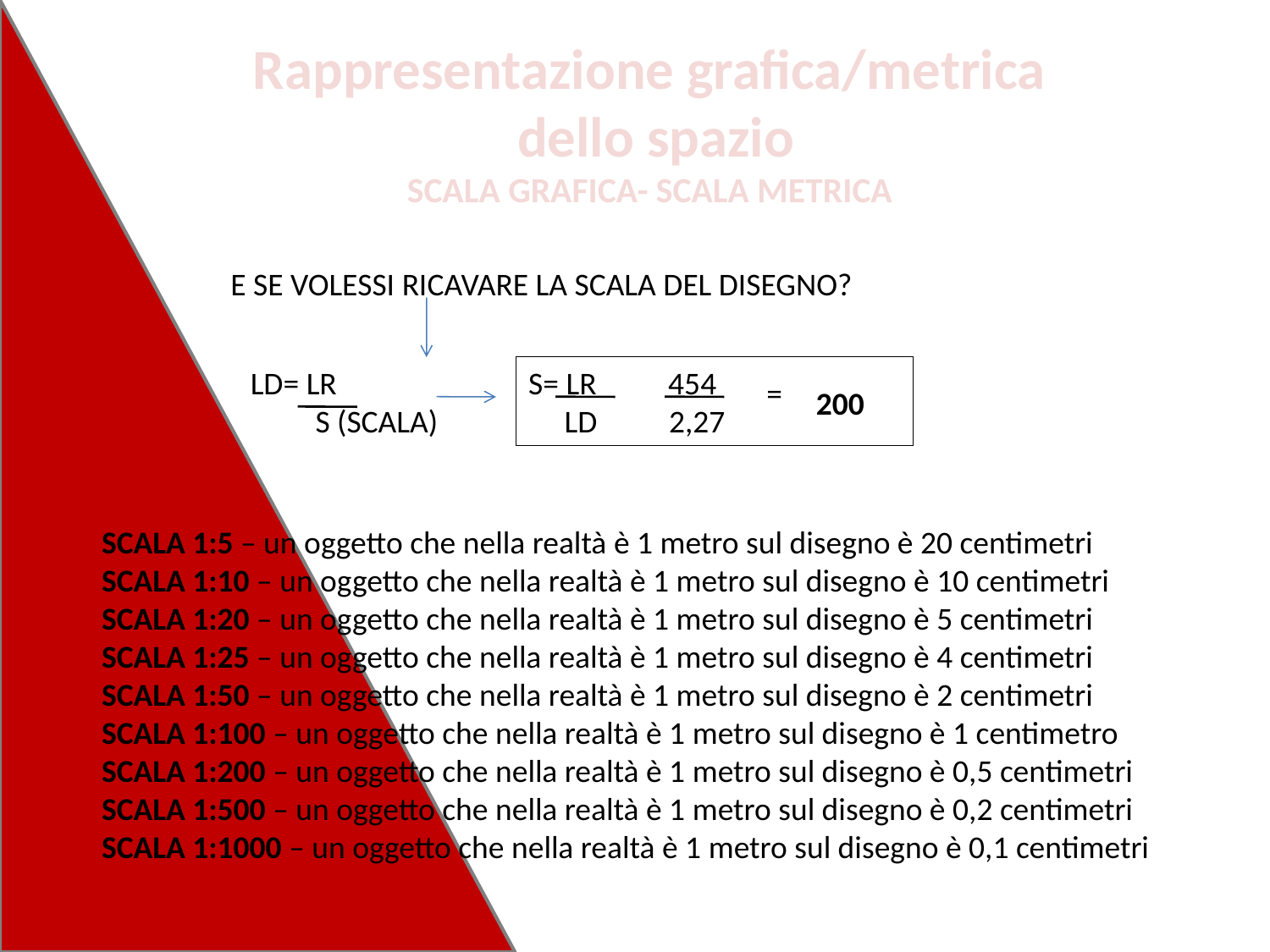

Rappresentazione grafica/metrica
 dello spazio
SCALA GRAFICA- SCALA METRICA
E SE VOLESSI RICAVARE LA SCALA DEL DISEGNO?

LD= LR
         S (SCALA)
S= LR          454
     LD          2,27
=
200
SCALA 1:5 – un oggetto che nella realtà è 1 metro sul disegno è 20 centimetri
SCALA 1:10 – un oggetto che nella realtà è 1 metro sul disegno è 10 centimetri
SCALA 1:20 – un oggetto che nella realtà è 1 metro sul disegno è 5 centimetri
SCALA 1:25 – un oggetto che nella realtà è 1 metro sul disegno è 4 centimetri
SCALA 1:50 – un oggetto che nella realtà è 1 metro sul disegno è 2 centimetri
SCALA 1:100 – un oggetto che nella realtà è 1 metro sul disegno è 1 centimetro
SCALA 1:200 – un oggetto che nella realtà è 1 metro sul disegno è 0,5 centimetri
SCALA 1:500 – un oggetto che nella realtà è 1 metro sul disegno è 0,2 centimetri
SCALA 1:1000 – un oggetto che nella realtà è 1 metro sul disegno è 0,1 centimetri